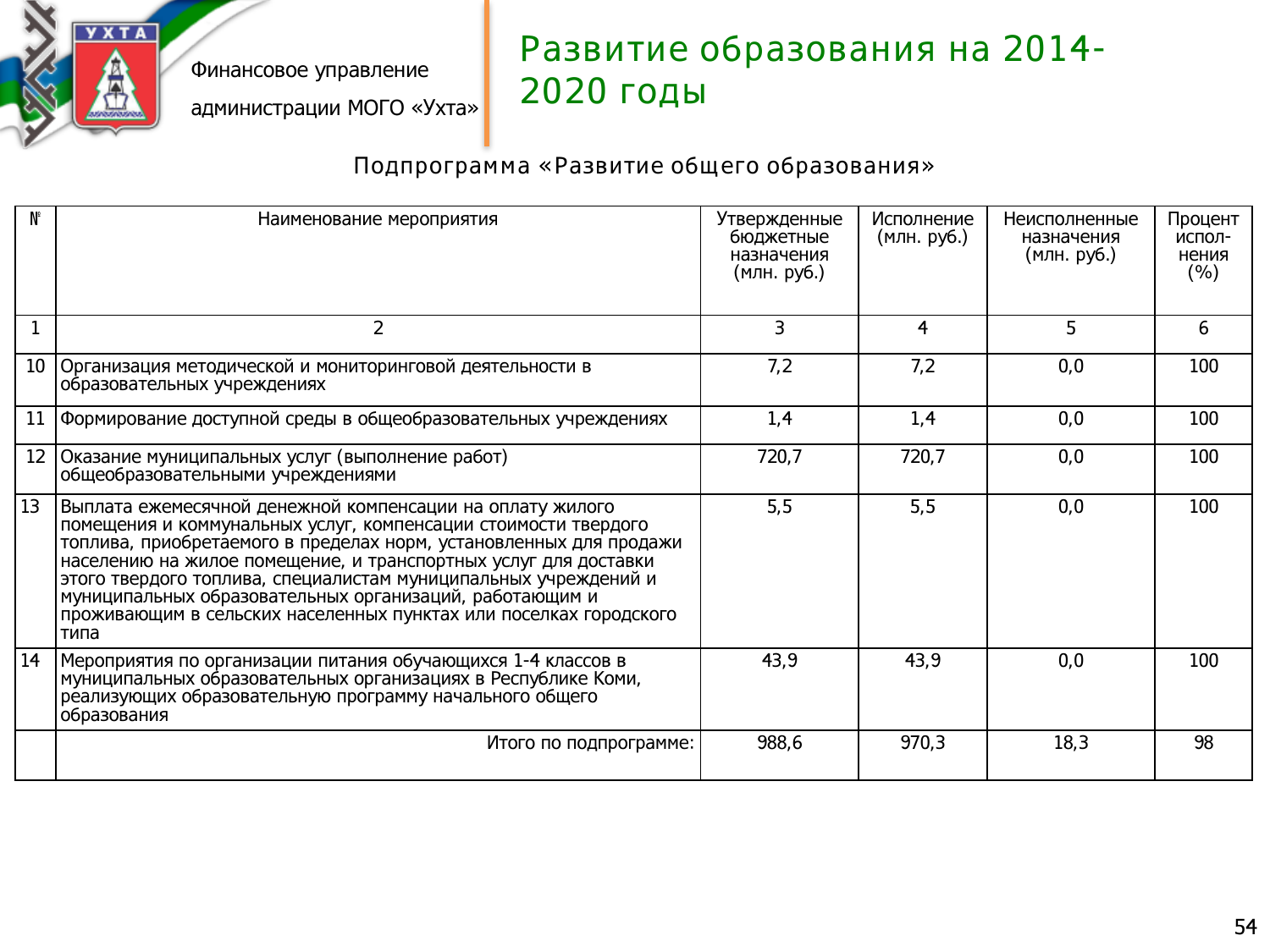

Развитие образования на 2014-2020 годы
Подпрограмма «Развитие общего образования»

| № | Наименование мероприятия | Утвержденные бюджетные назначения (млн. руб.) | Исполнение (млн. руб.) | Неисполненные назначения (млн. руб.) | Процент испол-нения (%) |
| --- | --- | --- | --- | --- | --- |
| 1 | 2 | 3 | 4 | 5 | 6 |
| 10 | Организация методической и мониторинговой деятельности в образовательных учреждениях | 7,2 | 7,2 | 0,0 | 100 |
| 11 | Формирование доступной среды в общеобразовательных учреждениях | 1,4 | 1,4 | 0,0 | 100 |
| 12 | Оказание муниципальных услуг (выполнение работ) общеобразовательными учреждениями | 720,7 | 720,7 | 0,0 | 100 |
| 13 | Выплата ежемесячной денежной компенсации на оплату жилого помещения и коммунальных услуг, компенсации стоимости твердого топлива, приобретаемого в пределах норм, установленных для продажи населению на жилое помещение, и транспортных услуг для доставки этого твердого топлива, специалистам муниципальных учреждений и муниципальных образовательных организаций, работающим и проживающим в сельских населенных пунктах или поселках городского типа | 5,5 | 5,5 | 0,0 | 100 |
| 14 | Мероприятия по организации питания обучающихся 1-4 классов в муниципальных образовательных организациях в Республике Коми, реализующих образовательную программу начального общего образования | 43,9 | 43,9 | 0,0 | 100 |
|  | Итого по подпрограмме: | 988,6 | 970,3 | 18,3 | 98 |
54